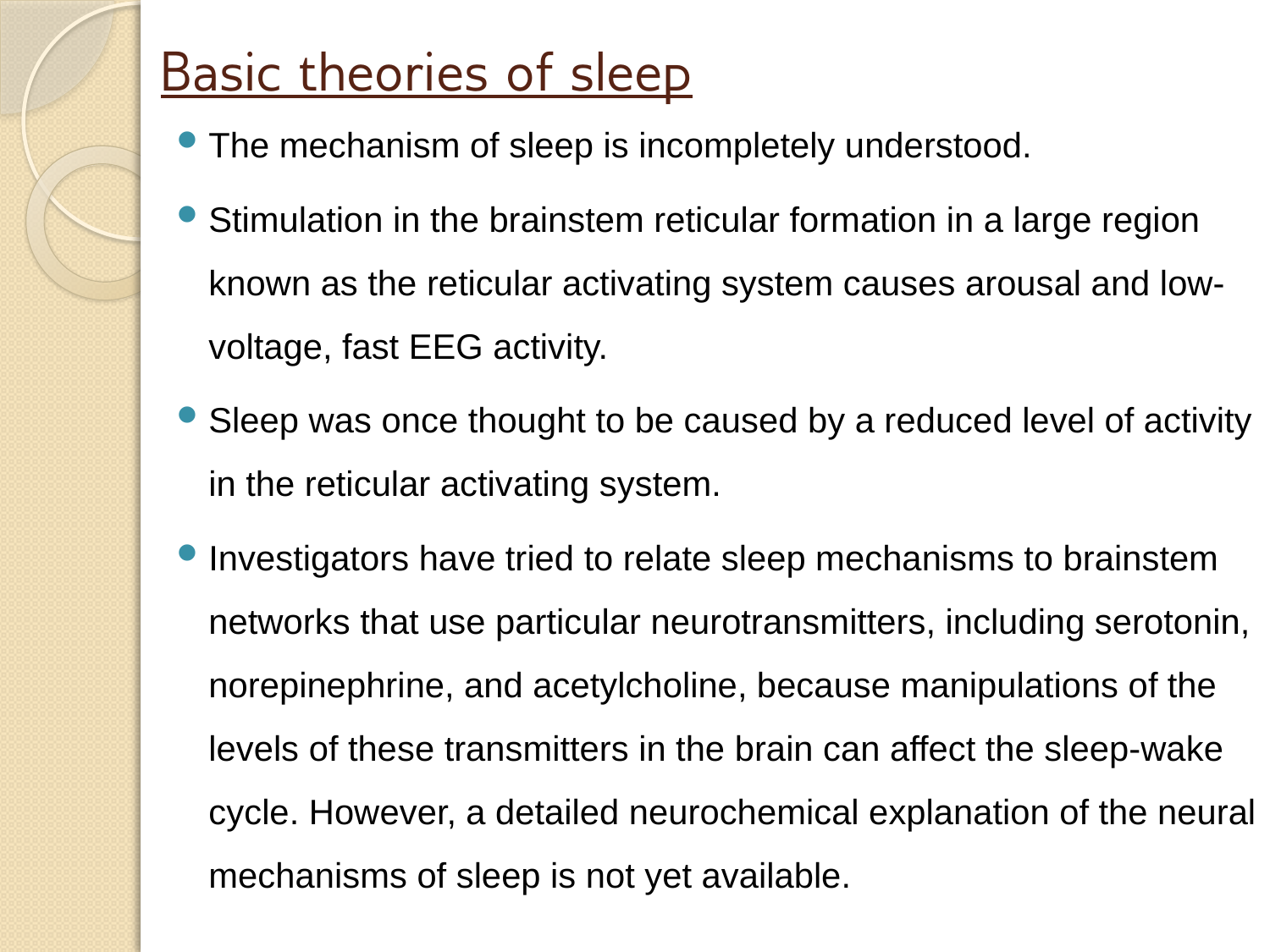

# Basic theories of sleep
The mechanism of sleep is incompletely understood.
Stimulation in the brainstem reticular formation in a large region known as the reticular activating system causes arousal and low-voltage, fast EEG activity.
Sleep was once thought to be caused by a reduced level of activity in the reticular activating system.
Investigators have tried to relate sleep mechanisms to brainstem networks that use particular neurotransmitters, including serotonin, norepinephrine, and acetylcholine, because manipulations of the levels of these transmitters in the brain can affect the sleep-wake cycle. However, a detailed neurochemical explanation of the neural mechanisms of sleep is not yet available.